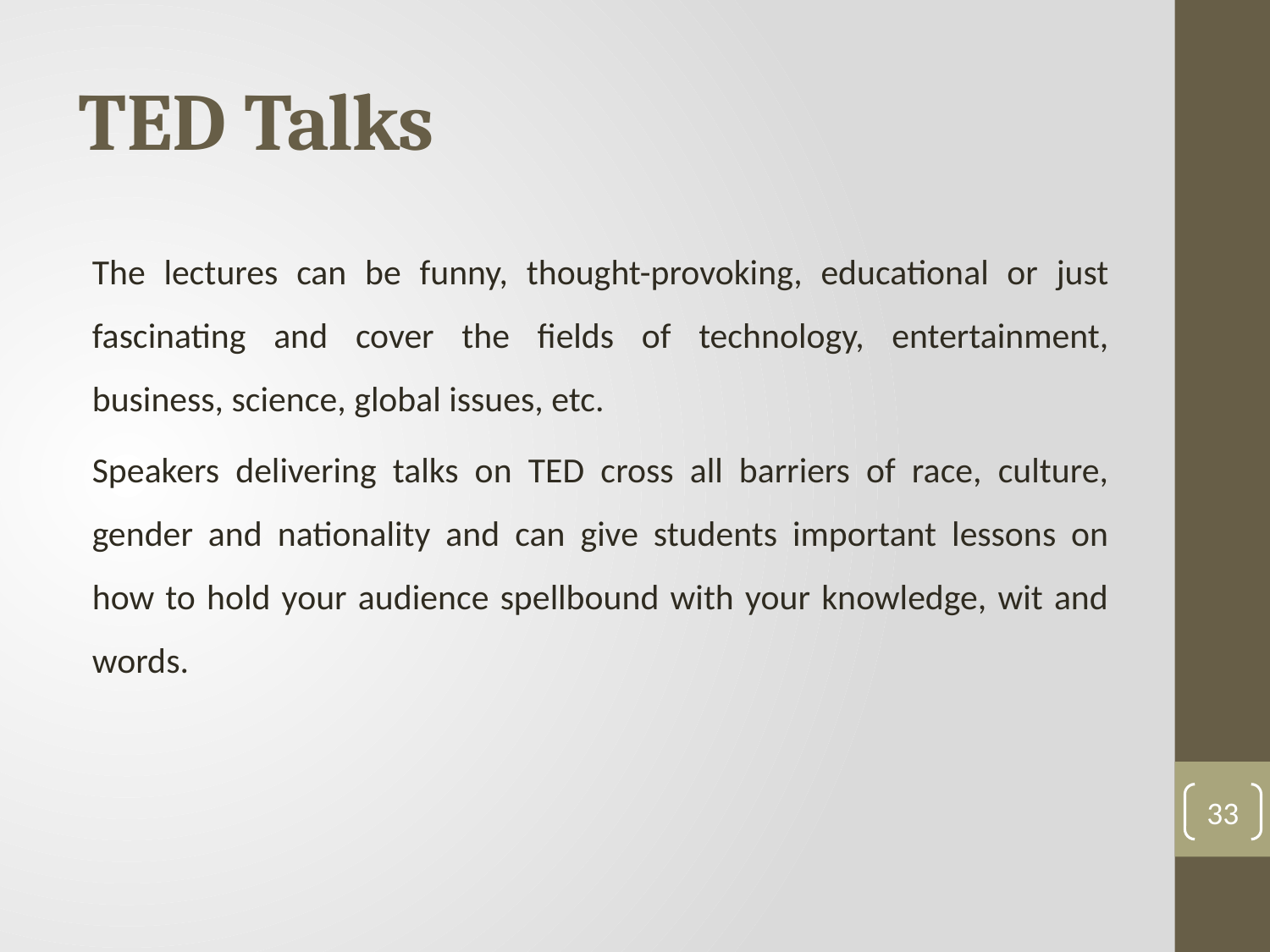

# TED Talks
The lectures can be funny, thought-provoking, educational or just fascinating and cover the fields of technology, entertainment, business, science, global issues, etc.
Speakers delivering talks on TED cross all barriers of race, culture, gender and nationality and can give students important lessons on how to hold your audience spellbound with your knowledge, wit and words.

33